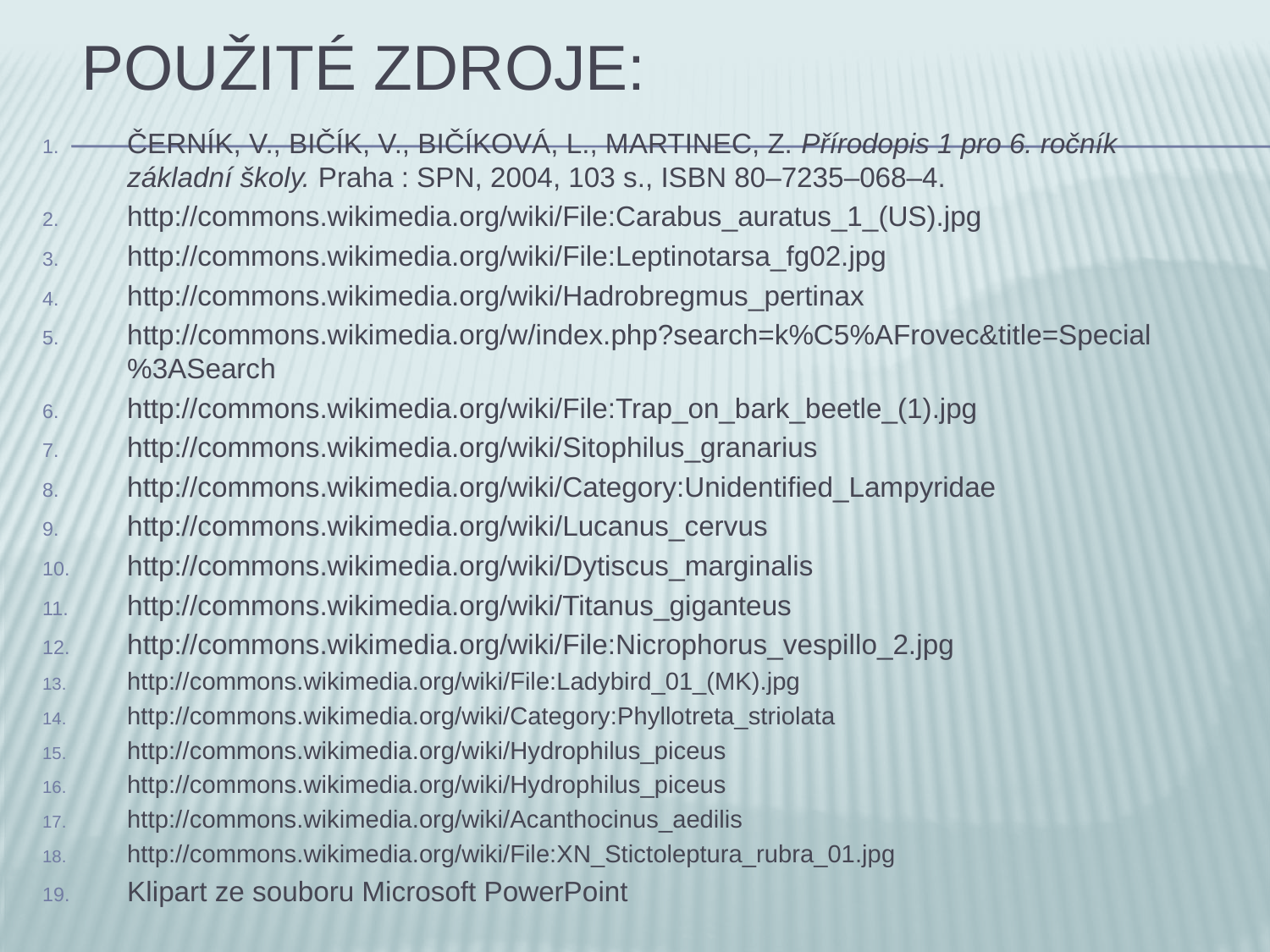

# POUŽITÉ Zdroje:
ČERNÍK, V., BIČÍK, V., BIČÍKOVÁ, L., MARTINEC, Z. Přírodopis 1 pro 6. ročník základní školy. Praha : SPN, 2004, 103 s., ISBN 80–7235–068–4.
http://commons.wikimedia.org/wiki/File:Carabus_auratus_1_(US).jpg
http://commons.wikimedia.org/wiki/File:Leptinotarsa_fg02.jpg
http://commons.wikimedia.org/wiki/Hadrobregmus_pertinax
http://commons.wikimedia.org/w/index.php?search=k%C5%AFrovec&title=Special%3ASearch
http://commons.wikimedia.org/wiki/File:Trap_on_bark_beetle_(1).jpg
http://commons.wikimedia.org/wiki/Sitophilus_granarius
http://commons.wikimedia.org/wiki/Category:Unidentified_Lampyridae
http://commons.wikimedia.org/wiki/Lucanus_cervus
http://commons.wikimedia.org/wiki/Dytiscus_marginalis
http://commons.wikimedia.org/wiki/Titanus_giganteus
http://commons.wikimedia.org/wiki/File:Nicrophorus_vespillo_2.jpg
http://commons.wikimedia.org/wiki/File:Ladybird_01_(MK).jpg
http://commons.wikimedia.org/wiki/Category:Phyllotreta_striolata
http://commons.wikimedia.org/wiki/Hydrophilus_piceus
http://commons.wikimedia.org/wiki/Hydrophilus_piceus
http://commons.wikimedia.org/wiki/Acanthocinus_aedilis
http://commons.wikimedia.org/wiki/File:XN_Stictoleptura_rubra_01.jpg
Klipart ze souboru Microsoft PowerPoint